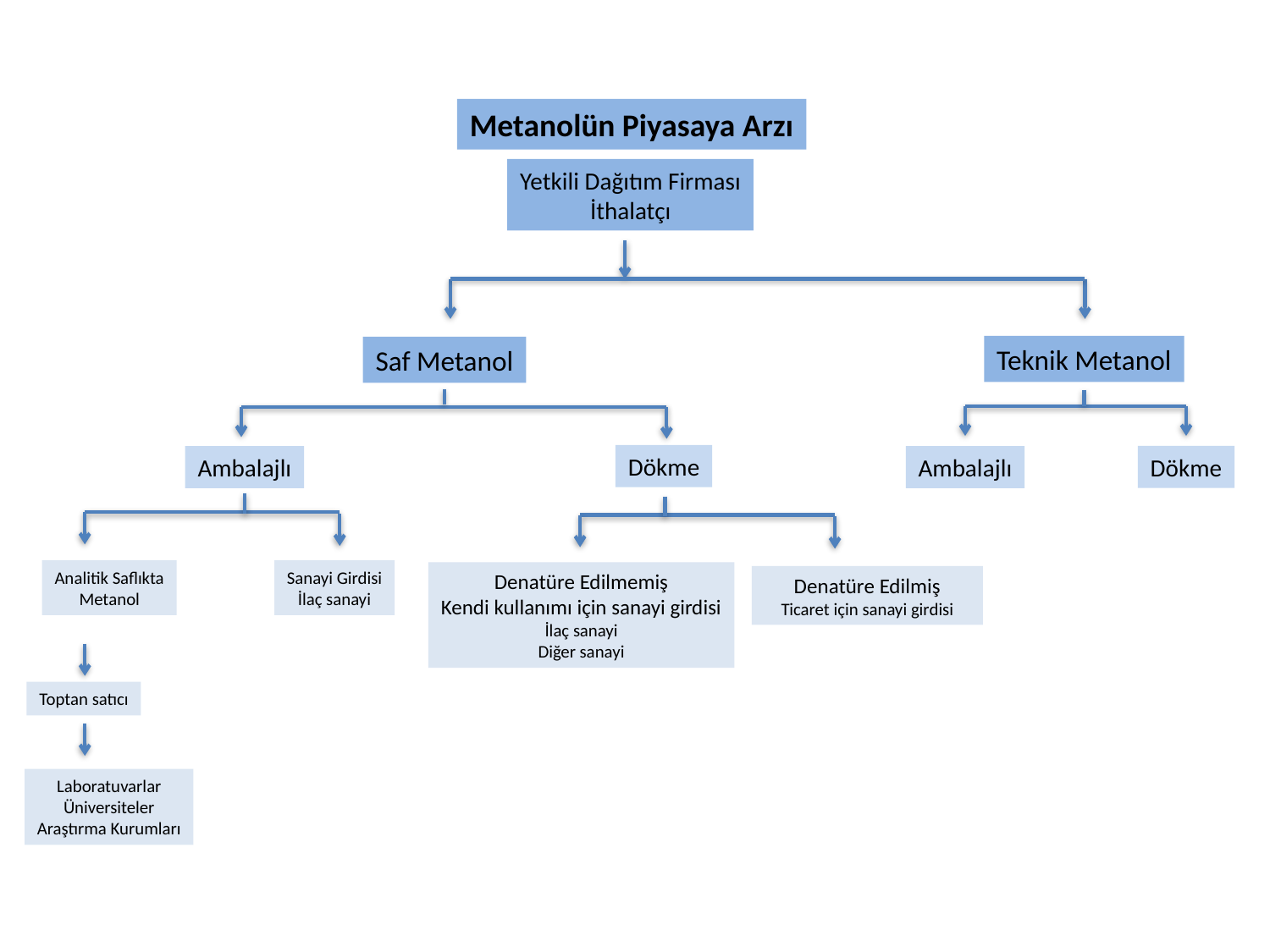

Metanolün Piyasaya Arzı
Yetkili Dağıtım Firması
İthalatçı
Teknik Metanol
Saf Metanol
Dökme
Dökme
Ambalajlı
Ambalajlı
Analitik Saflıkta
Metanol
Sanayi Girdisi
İlaç sanayi
Denatüre Edilmemiş
Kendi kullanımı için sanayi girdisi
İlaç sanayi
Diğer sanayi
Denatüre Edilmiş
Ticaret için sanayi girdisi
Toptan satıcı
Laboratuvarlar
Üniversiteler
Araştırma Kurumları